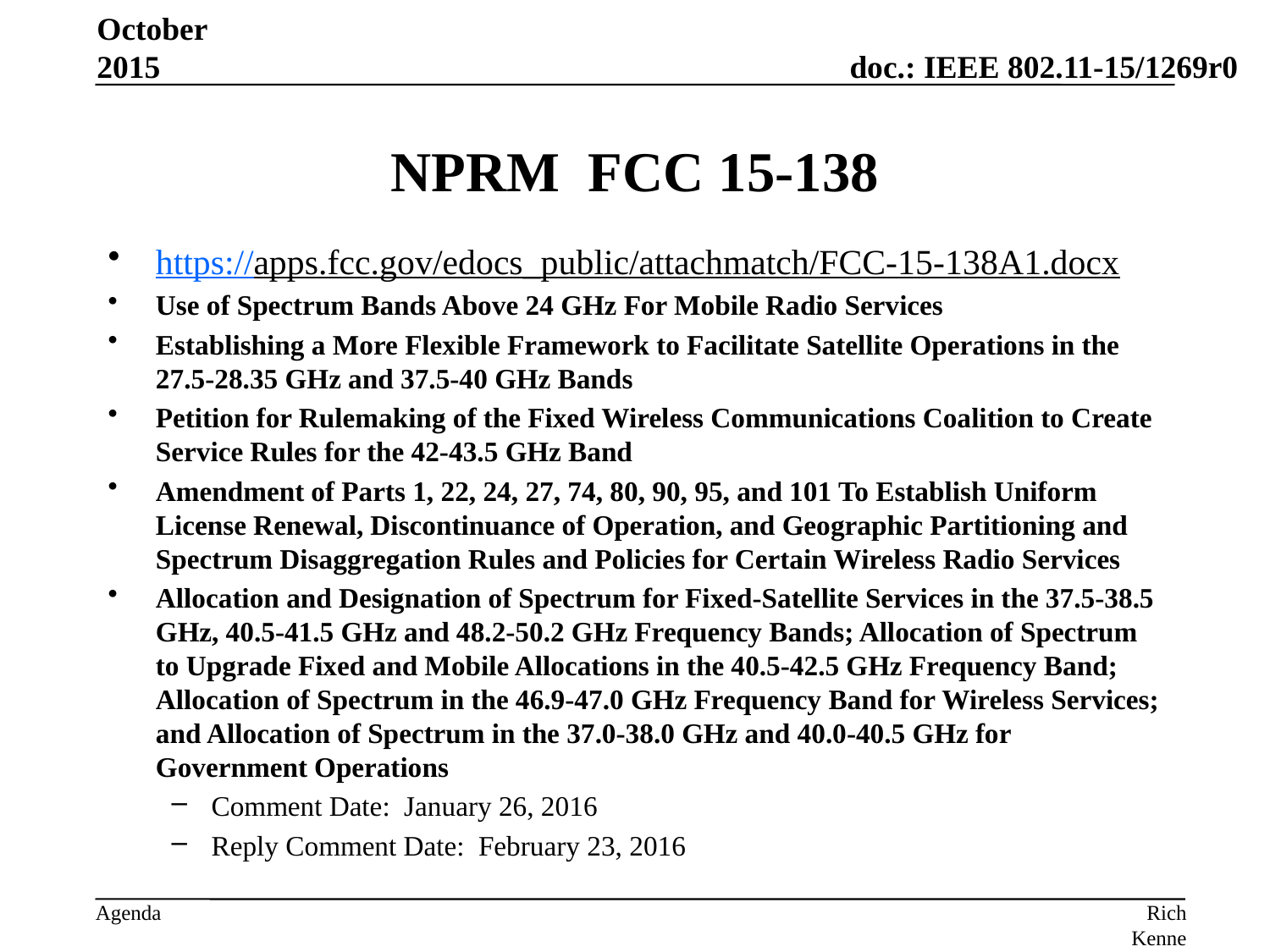

October 2015
# NPRM  FCC 15-138
https://apps.fcc.gov/edocs_public/attachmatch/FCC-15-138A1.docx
Use of Spectrum Bands Above 24 GHz For Mobile Radio Services
Establishing a More Flexible Framework to Facilitate Satellite Operations in the 27.5-28.35 GHz and 37.5-40 GHz Bands
Petition for Rulemaking of the Fixed Wireless Communications Coalition to Create Service Rules for the 42-43.5 GHz Band
Amendment of Parts 1, 22, 24, 27, 74, 80, 90, 95, and 101 To Establish Uniform License Renewal, Discontinuance of Operation, and Geographic Partitioning and Spectrum Disaggregation Rules and Policies for Certain Wireless Radio Services
Allocation and Designation of Spectrum for Fixed-Satellite Services in the 37.5-38.5 GHz, 40.5-41.5 GHz and 48.2-50.2 GHz Frequency Bands; Allocation of Spectrum to Upgrade Fixed and Mobile Allocations in the 40.5-42.5 GHz Frequency Band;  Allocation of Spectrum in the 46.9-47.0 GHz Frequency Band for Wireless Services; and Allocation of Spectrum in the 37.0-38.0 GHz and 40.0-40.5 GHz for Government Operations
Comment Date:  January 26, 2016
Reply Comment Date:  February 23, 2016
Rich Kennedy, MediaTek